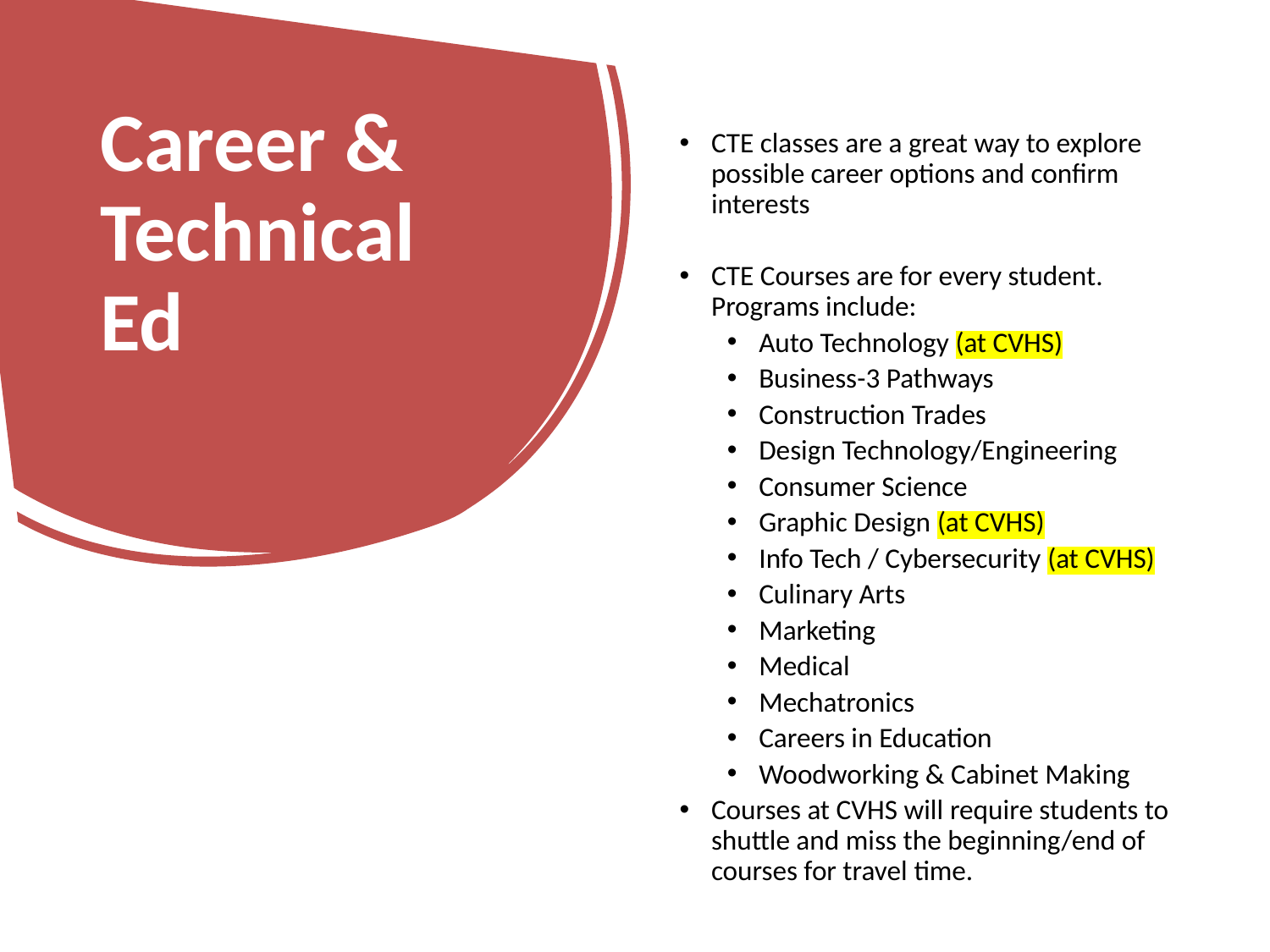

# Career & Technical Ed
CTE classes are a great way to explore possible career options and confirm interests

CTE Courses are for every student. Programs include:
Auto Technology (at CVHS)
Business-3 Pathways
Construction Trades
Design Technology/Engineering
Consumer Science
Graphic Design (at CVHS)
Info Tech / Cybersecurity (at CVHS)
Culinary Arts
Marketing
Medical
Mechatronics
Careers in Education
Woodworking & Cabinet Making
Courses at CVHS will require students to shuttle and miss the beginning/end of courses for travel time.